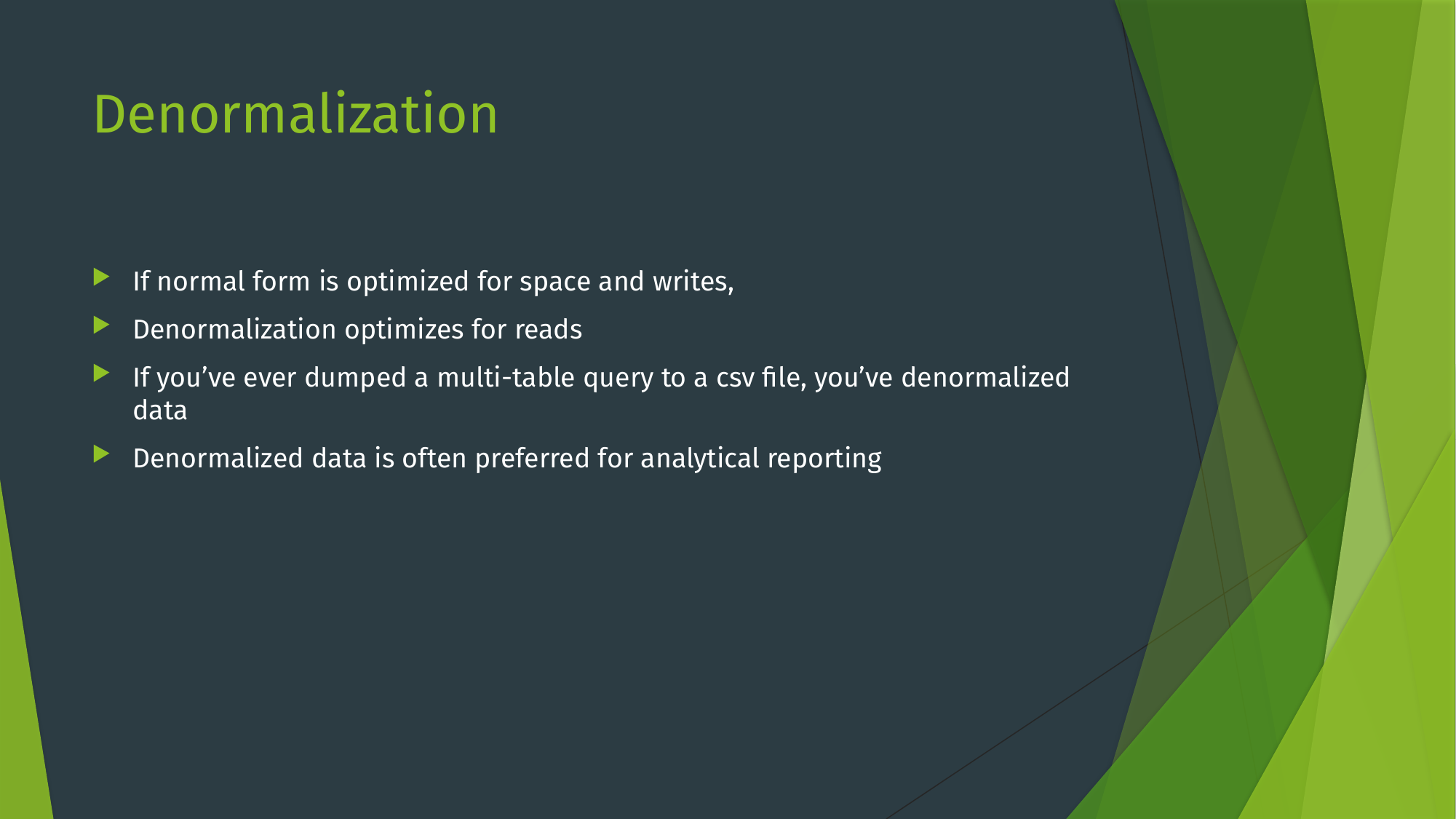

# Denormalization
If normal form is optimized for space and writes,
Denormalization optimizes for reads
If you’ve ever dumped a multi-table query to a csv file, you’ve denormalized data
Denormalized data is often preferred for analytical reporting